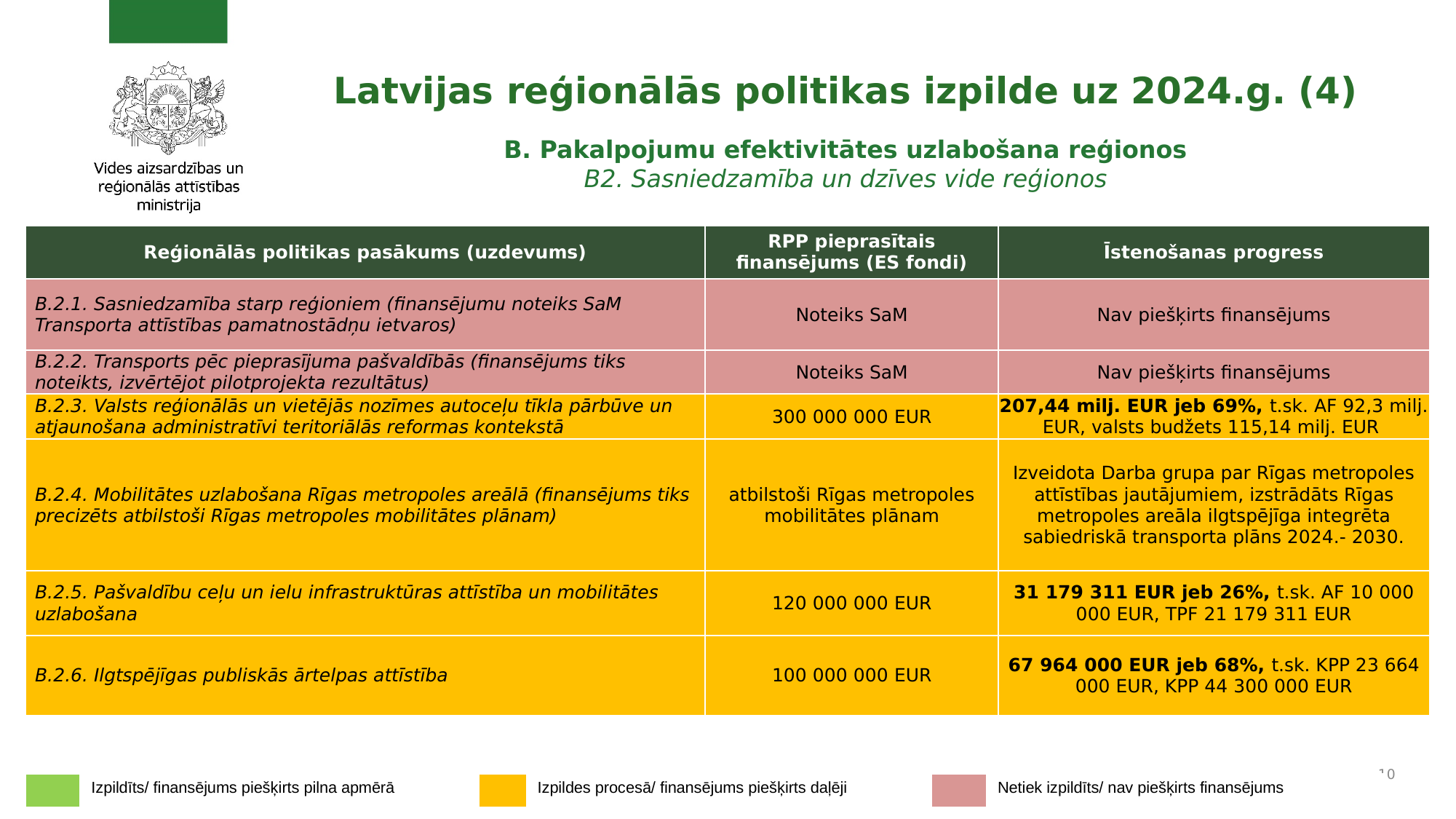

Latvijas reģionālās politikas izpilde uz 2024.g. (4)
B. Pakalpojumu efektivitātes uzlabošana reģionos
B2. Sasniedzamība un dzīves vide reģionos
| Reģionālās politikas pasākums (uzdevums) | RPP pieprasītais finansējums (ES fondi) | Īstenošanas progress |
| --- | --- | --- |
| B.2.1. Sasniedzamība starp reģioniem (finansējumu noteiks SaM Transporta attīstības pamatnostādņu ietvaros) | Noteiks SaM | Nav piešķirts finansējums |
| B.2.2. Transports pēc pieprasījuma pašvaldībās (finansējums tiks noteikts, izvērtējot pilotprojekta rezultātus) | Noteiks SaM | Nav piešķirts finansējums |
| B.2.3. Valsts reģionālās un vietējās nozīmes autoceļu tīkla pārbūve un atjaunošana administratīvi teritoriālās reformas kontekstā | 300 000 000 EUR | 207,44 milj. EUR jeb 69%, t.sk. AF 92,3 milj. EUR, valsts budžets 115,14 milj. EUR |
| B.2.4. Mobilitātes uzlabošana Rīgas metropoles areālā (finansējums tiks precizēts atbilstoši Rīgas metropoles mobilitātes plānam) | atbilstoši Rīgas metropoles mobilitātes plānam | Izveidota Darba grupa par Rīgas metropoles attīstības jautājumiem, izstrādāts Rīgas metropoles areāla ilgtspējīga integrēta sabiedriskā transporta plāns 2024.- 2030. |
| B.2.5. Pašvaldību ceļu un ielu infrastruktūras attīstība un mobilitātes uzlabošana | 120 000 000 EUR | 31 179 311 EUR jeb 26%, t.sk. AF 10 000 000 EUR, TPF 21 179 311 EUR |
| B.2.6. Ilgtspējīgas publiskās ārtelpas attīstība | 100 000 000 EUR | 67 964 000 EUR jeb 68%, t.sk. KPP 23 664 000 EUR, KPP 44 300 000 EUR |
10
|  | Izpildīts/ finansējums piešķirts pilna apmērā |  | Izpildes procesā/ finansējums piešķirts daļēji |  | Netiek izpildīts/ nav piešķirts finansējums |
| --- | --- | --- | --- | --- | --- |